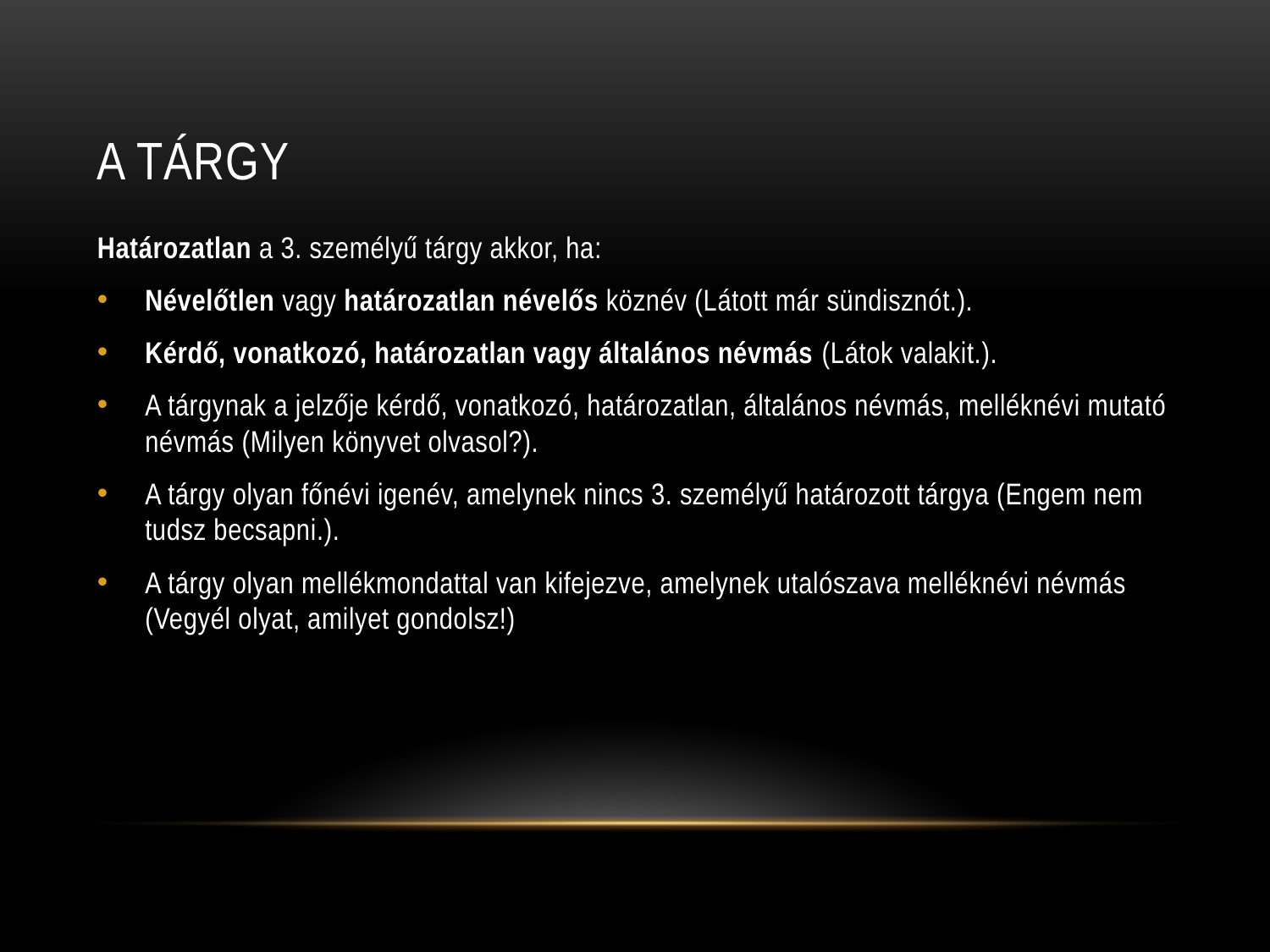

# A tárgy
Határozatlan a 3. személyű tárgy akkor, ha:
Névelőtlen vagy határozatlan névelős köznév (Látott már sündisznót.).
Kérdő, vonatkozó, határozatlan vagy általános névmás (Látok valakit.).
A tárgynak a jelzője kérdő, vonatkozó, határozatlan, általános névmás, melléknévi mutató névmás (Milyen könyvet olvasol?).
A tárgy olyan főnévi igenév, amelynek nincs 3. személyű határozott tárgya (Engem nem tudsz becsapni.).
A tárgy olyan mellékmondattal van kifejezve, amelynek utalószava melléknévi névmás (Vegyél olyat, amilyet gondolsz!)